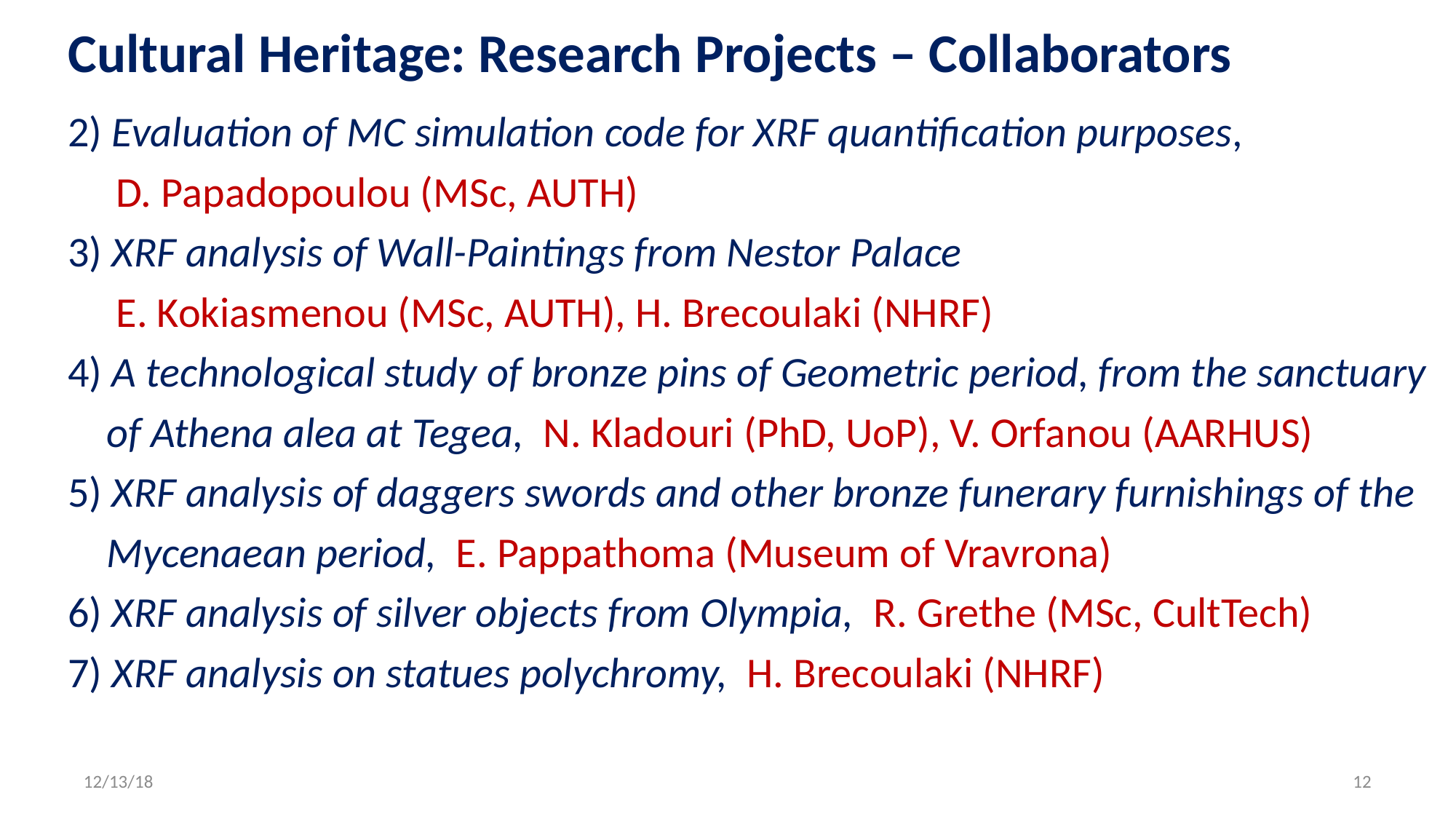

Cultural Heritage: Research Projects – Collaborators
2) Evaluation of MC simulation code for XRF quantification purposes,
     D. Papadopoulou (MSc, AUTH)
3) XRF analysis of Wall-Paintings from Nestor Palace
     E. Kokiasmenou (MSc, AUTH), H. Brecoulaki (NHRF)
4) A technological study of bronze pins of Geometric period, from the sanctuary
    of Athena alea at Tegea,  N. Kladouri (PhD, UoP), V. Orfanou (AARHUS)
5) XRF analysis of daggers swords and other bronze funerary furnishings of the
    Mycenaean period,  E. Pappathoma (Museum of Vravrona)
6) XRF analysis of silver objects from Olympia,  R. Grethe (MSc, CultTech)
7) XRF analysis on statues polychromy,  H. Brecoulaki (NHRF)

12/13/18
12